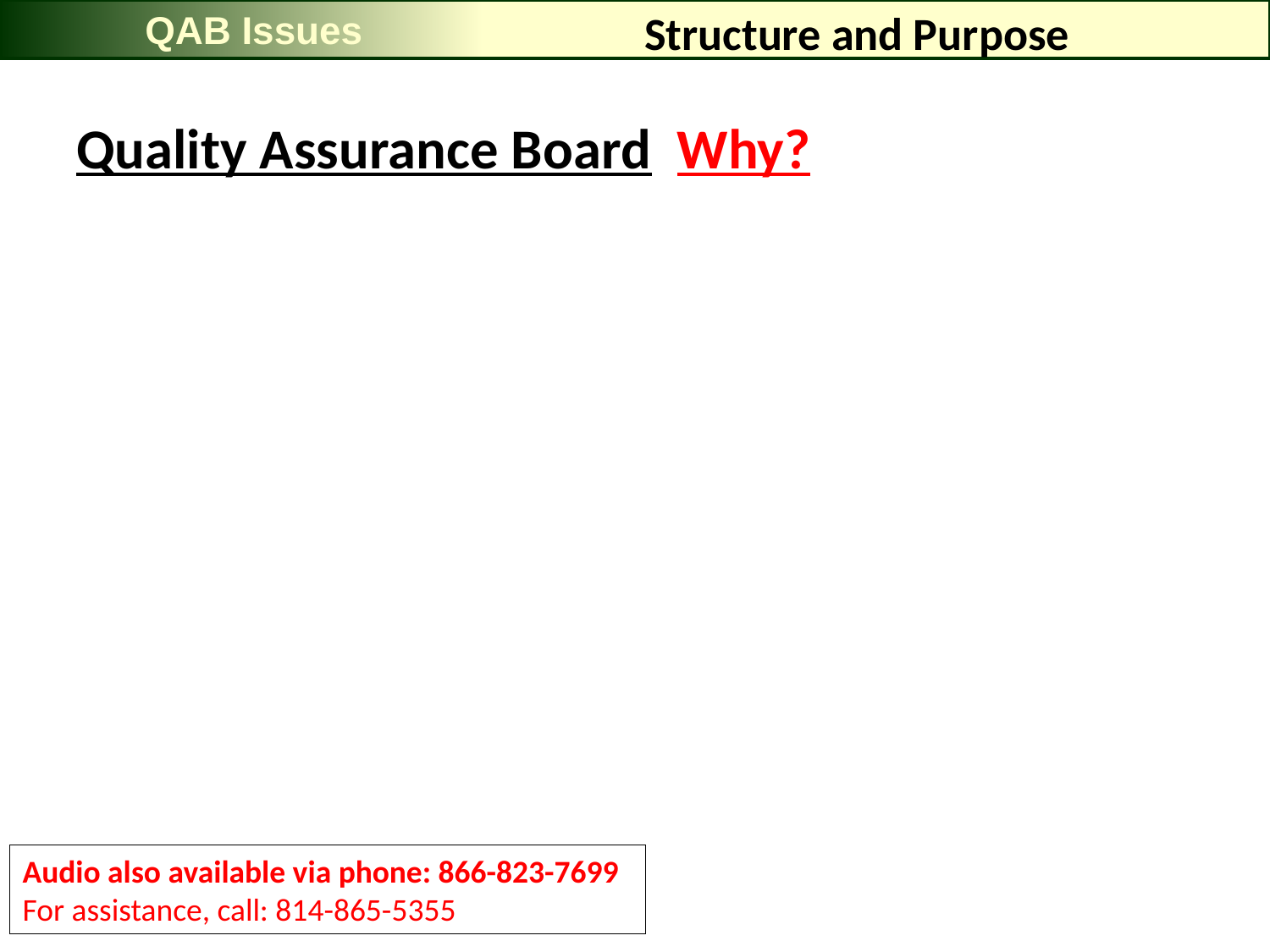

QAB Issues
# Structure and Purpose
Quality Assurance Board  Why?

Audio also available via phone: 866-823-7699
For assistance, call: 814-865-5355